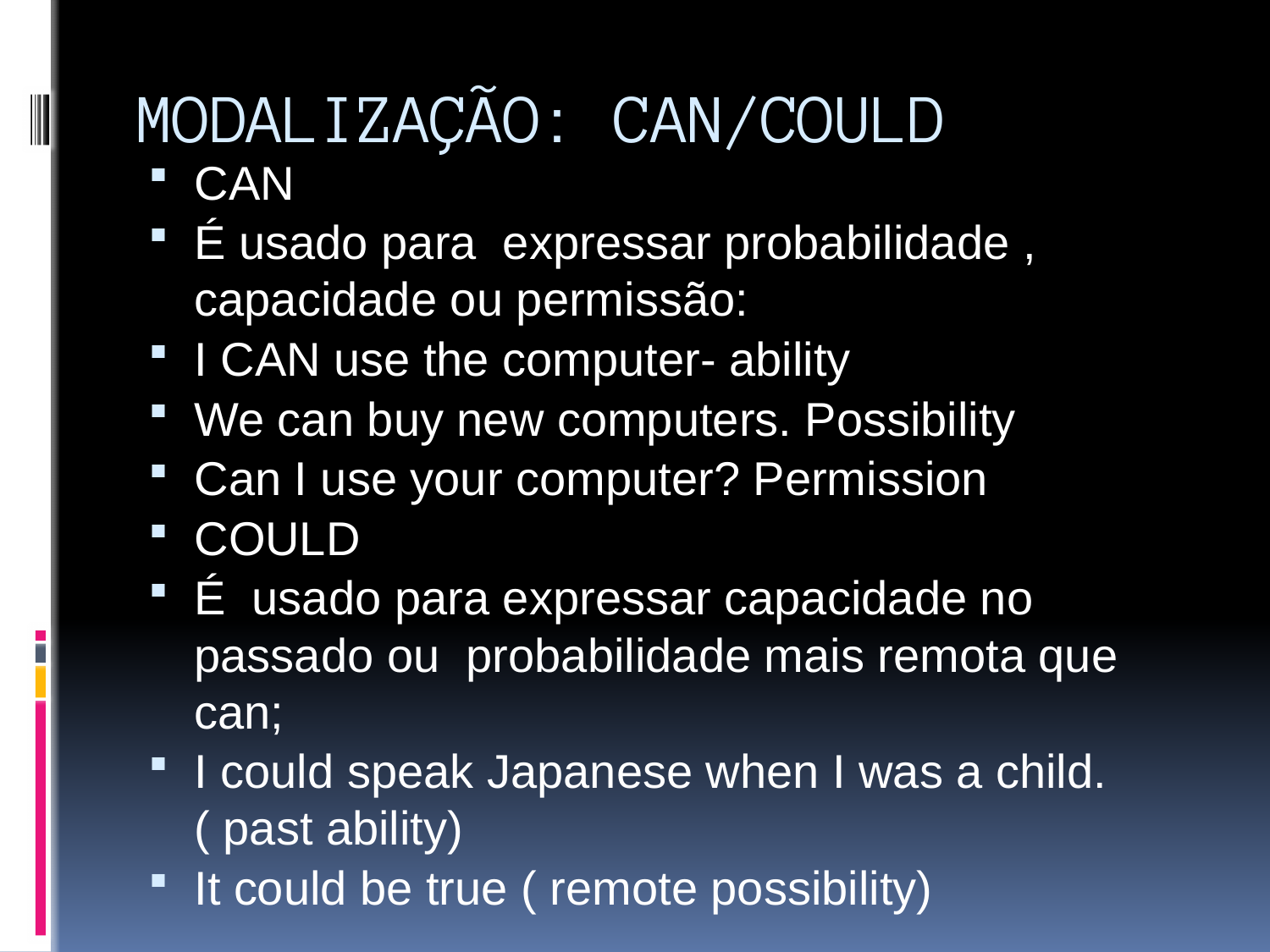

# MODALIZAÇÃO: CAN/COULD
CAN
É usado para  expressar probabilidade , capacidade ou permissão:
I CAN use the computer- ability
We can buy new computers. Possibility
Can I use your computer? Permission
COULD
É  usado para expressar capacidade no passado ou  probabilidade mais remota que can;
I could speak Japanese when I was a child.   ( past ability)
It could be true ( remote possibility)